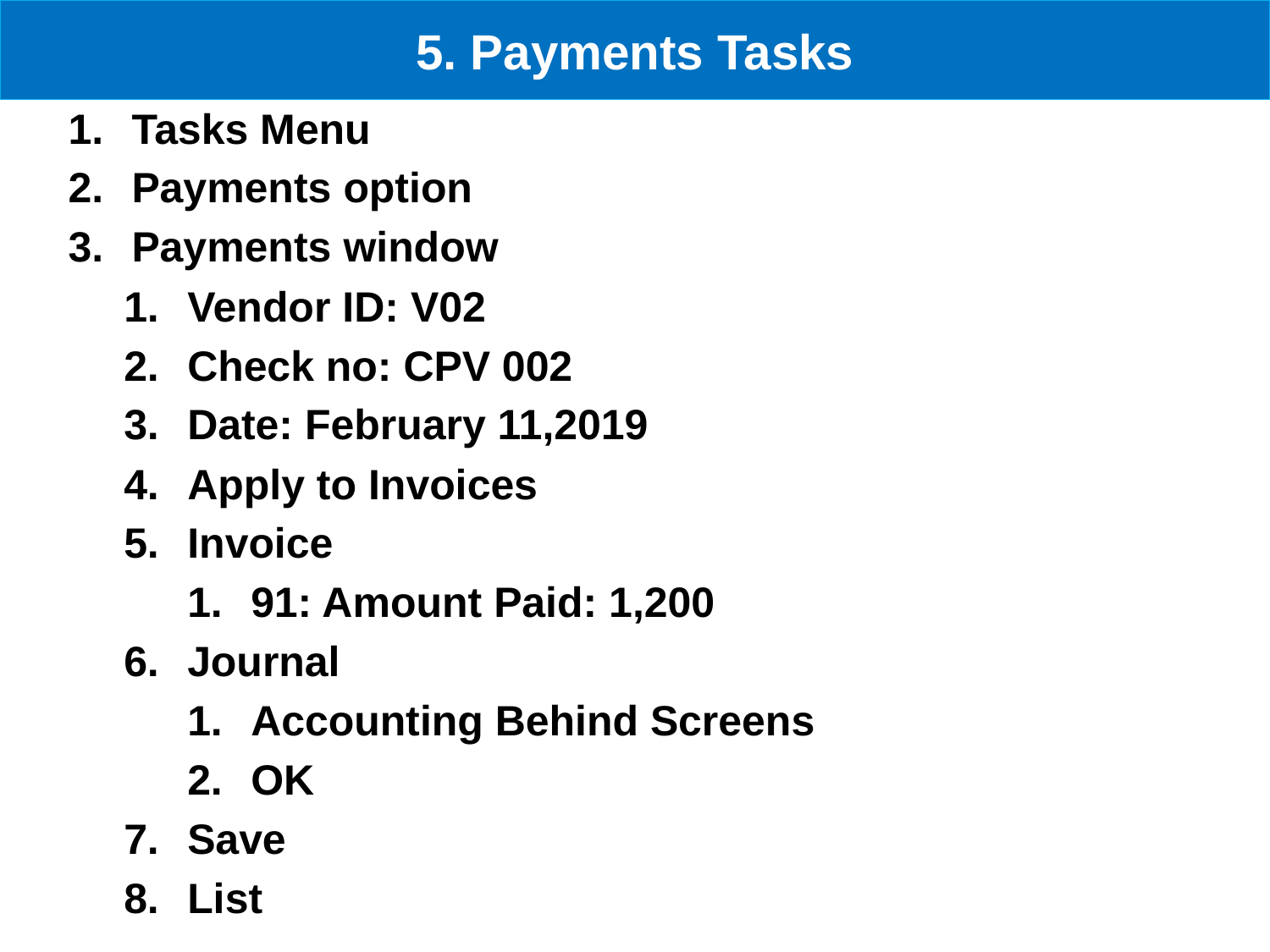

# 5. Payments Tasks
Tasks Menu
Payments option
Payments window
Vendor ID: V02
Check no: CPV 002
Date: February 11,2019
Apply to Invoices
Invoice
91: Amount Paid: 1,200
Journal
Accounting Behind Screens
OK
Save
List